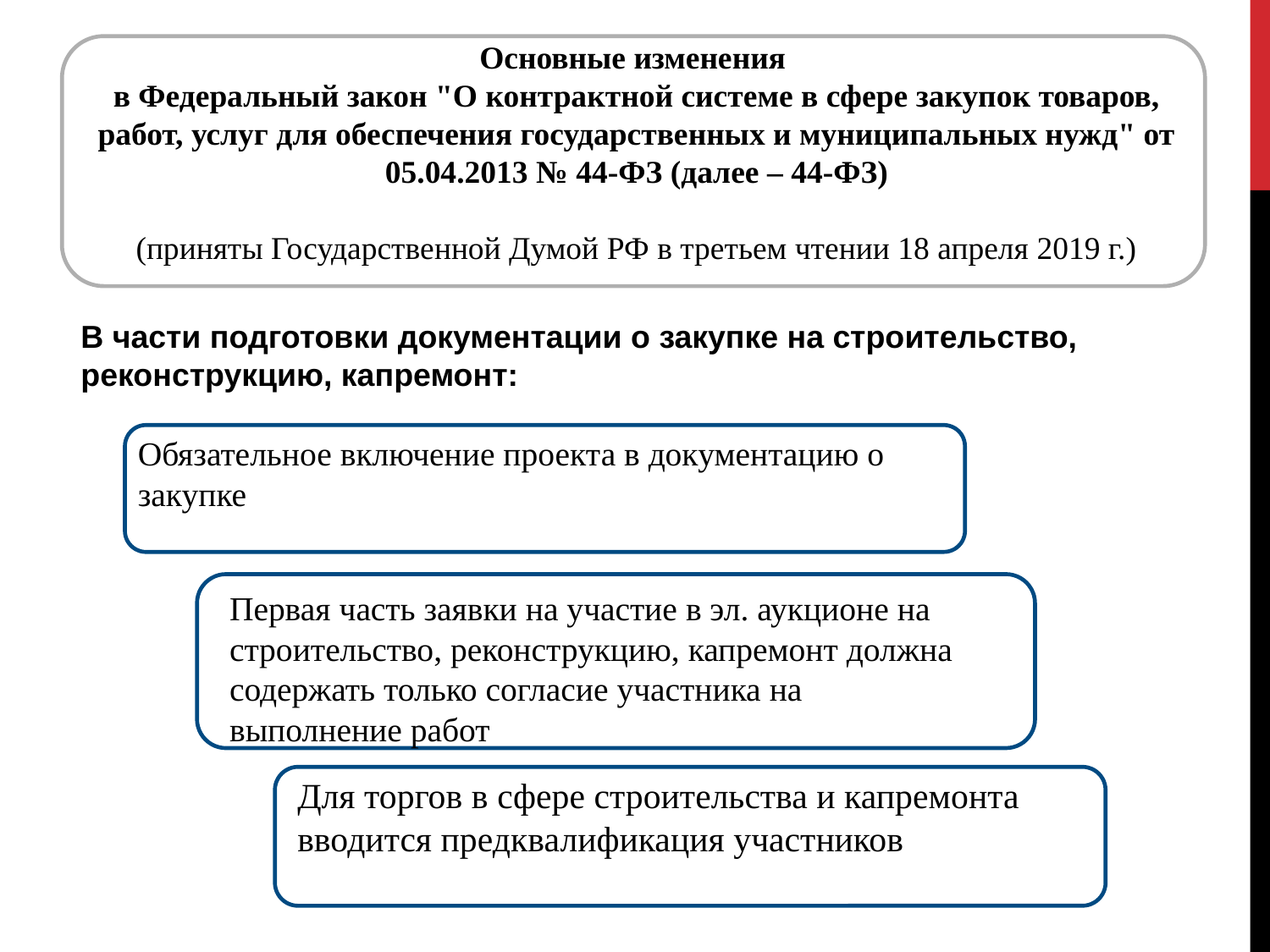

Основные изменения
в Федеральный закон "О контрактной системе в сфере закупок товаров, работ, услуг для обеспечения государственных и муниципальных нужд" от 05.04.2013 № 44-ФЗ (далее – 44-ФЗ)

(приняты Государственной Думой РФ в третьем чтении 18 апреля 2019 г.)
В части подготовки документации о закупке на строительство,
реконструкцию, капремонт:

Обязательное включение проекта в документацию о закупке

Первая часть заявки на участие в эл. аукционе на строительство, реконструкцию, капремонт должна содержать только согласие участника на выполнение работ

Для торгов в сфере строительства и капремонта вводится предквалификация участников